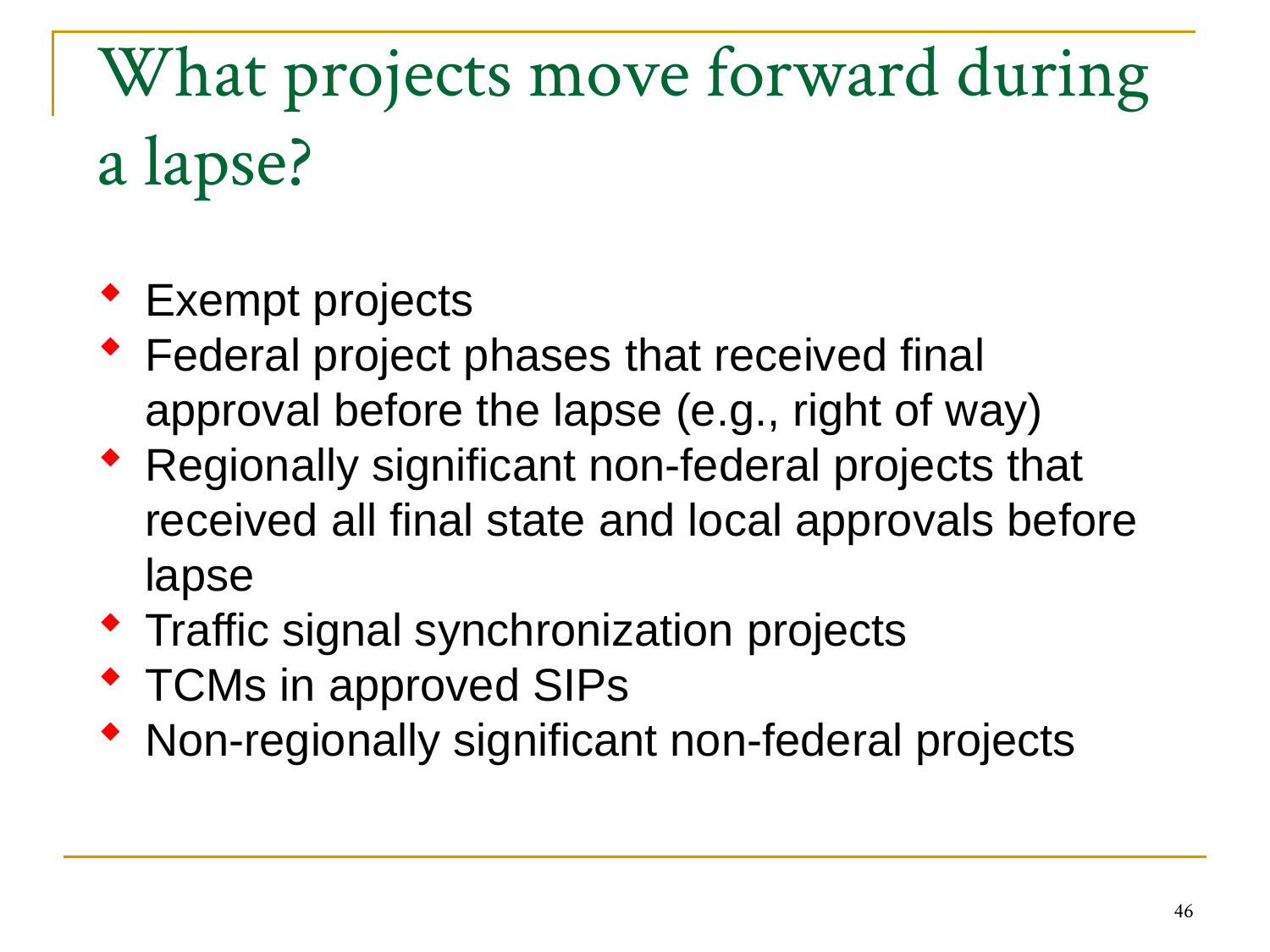

What projects move forward during a lapse?
Exempt projects
Federal project phases that received final approval before the lapse (e.g., right of way)
Regionally significant non-federal projects that received all final state and local approvals before lapse
Traffic signal synchronization projects
TCMs in approved SIPs
Non-regionally significant non-federal projects
46